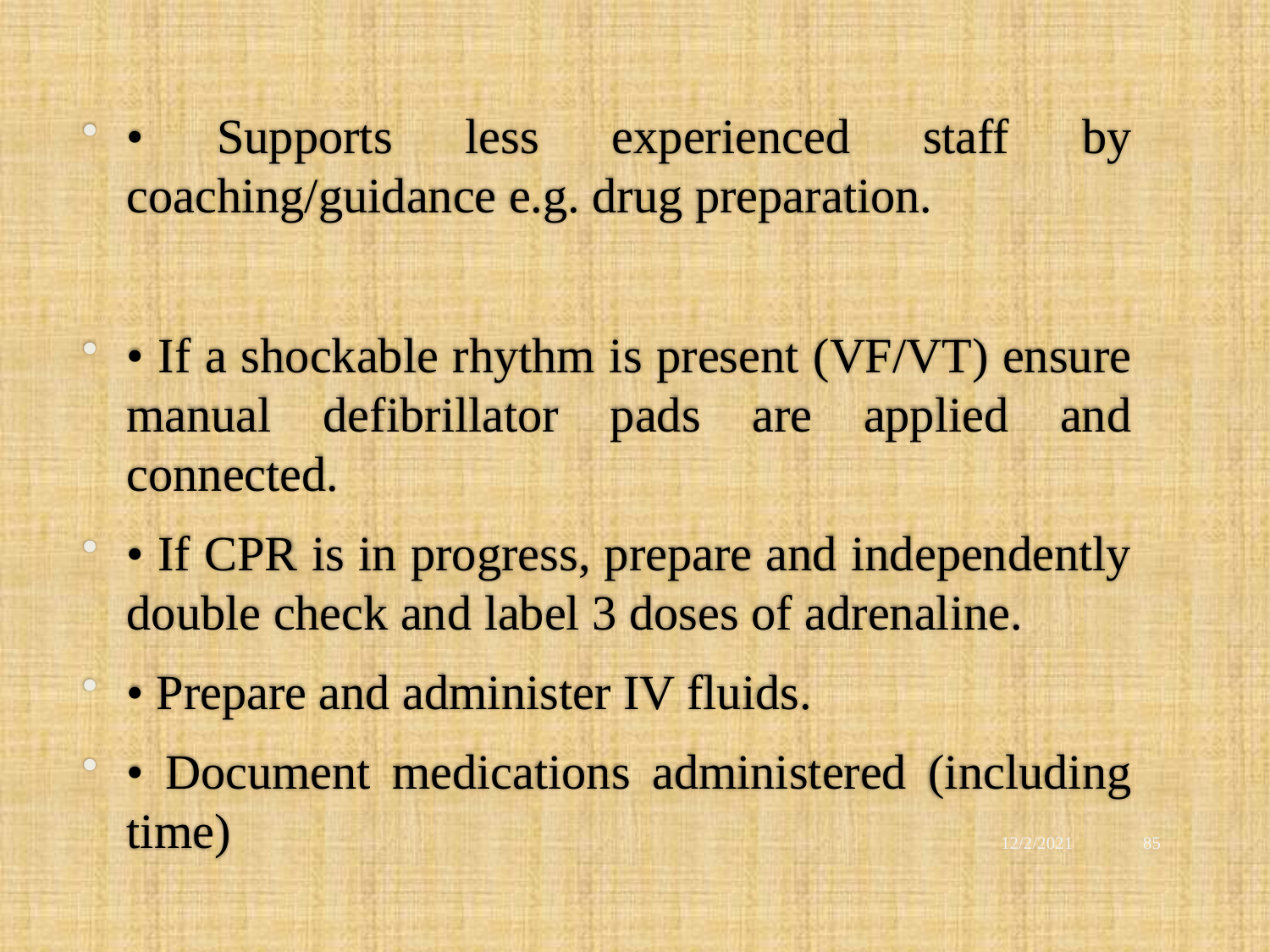

• Supports less experienced staff by coaching/guidance e.g. drug preparation.

• If a shockable rhythm is present (VF/VT) ensure manual defibrillator pads are applied and connected.
• If CPR is in progress, prepare and independently double check and label 3 doses of adrenaline.
• Prepare and administer IV fluids.
• Document medications administered (including time)
12/2/2021
85